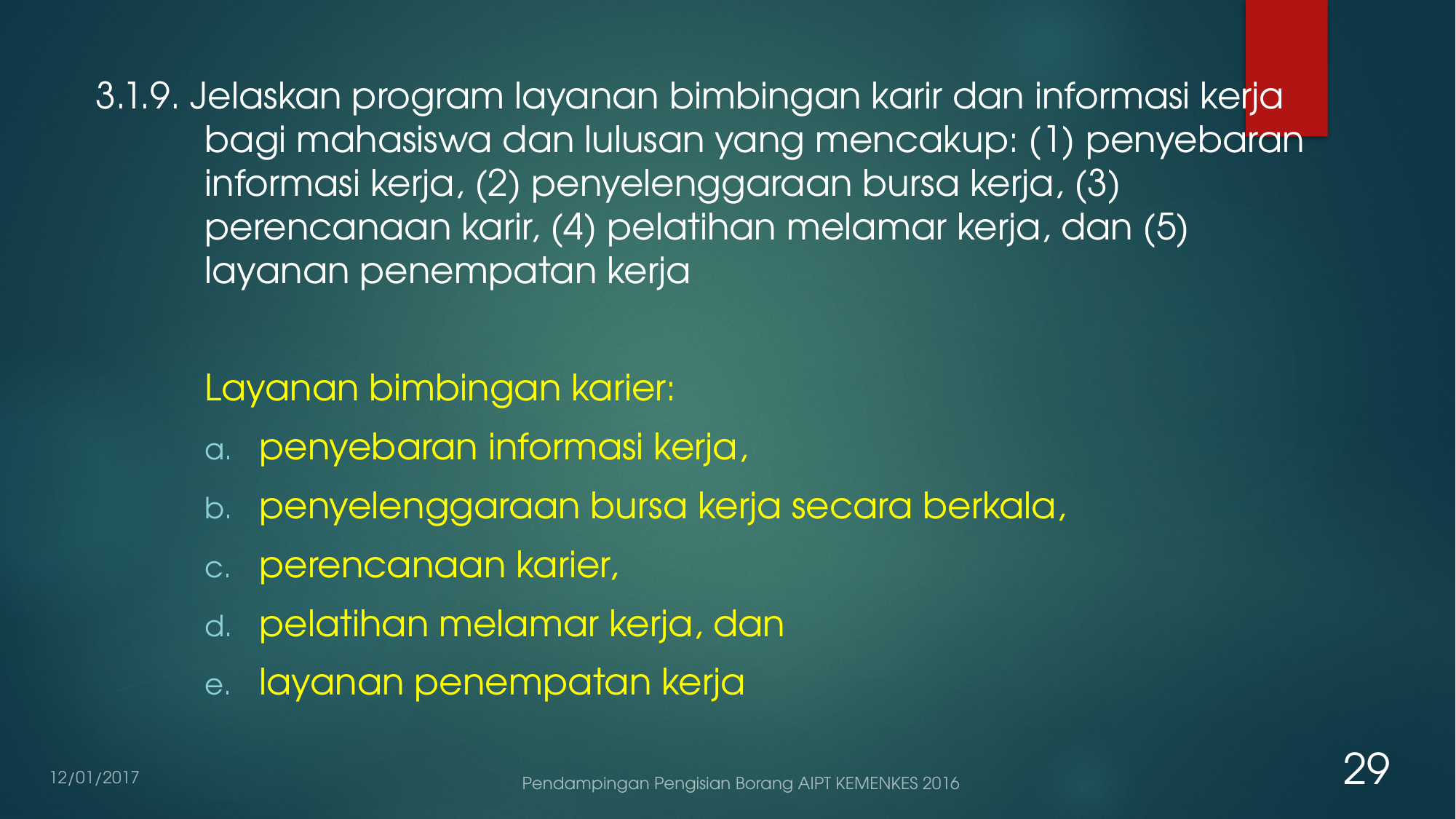

3.1.9. Jelaskan program layanan bimbingan karir dan informasi kerja bagi mahasiswa dan lulusan yang mencakup: (1) penyebaran informasi kerja, (2) penyelenggaraan bursa kerja, (3) perencanaan karir, (4) pelatihan melamar kerja, dan (5) layanan penempatan kerja

	Layanan bimbingan karier:
penyebaran informasi kerja,
penyelenggaraan bursa kerja secara berkala,
perencanaan karier,
pelatihan melamar kerja, dan
layanan penempatan kerja

29
12/01/2017
Pendampingan Pengisian Borang AIPT KEMENKES 2016